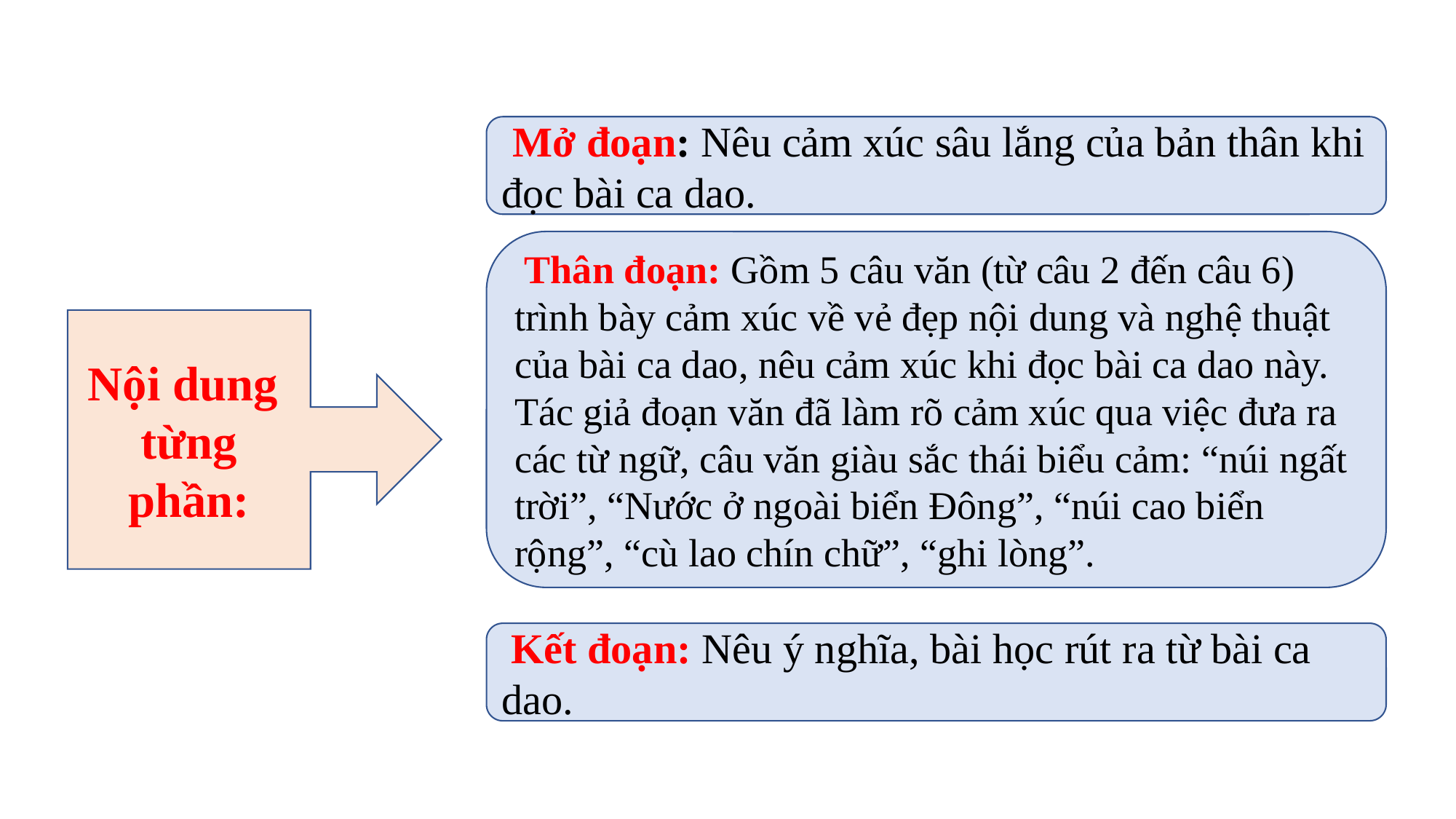

Mở đoạn: Nêu cảm xúc sâu lắng của bản thân khi đọc bài ca dao.
 Thân đoạn: Gồm 5 câu văn (từ câu 2 đến câu 6) trình bày cảm xúc về vẻ đẹp nội dung và nghệ thuật của bài ca dao, nêu cảm xúc khi đọc bài ca dao này. Tác giả đoạn văn đã làm rõ cảm xúc qua việc đưa ra các từ ngữ, câu văn giàu sắc thái biểu cảm: “núi ngất trời”, “Nước ở ngoài biển Đông”, “núi cao biển rộng”, “cù lao chín chữ”, “ghi lòng”.
Nội dung
từng phần:
 Kết đoạn: Nêu ý nghĩa, bài học rút ra từ bài ca dao.